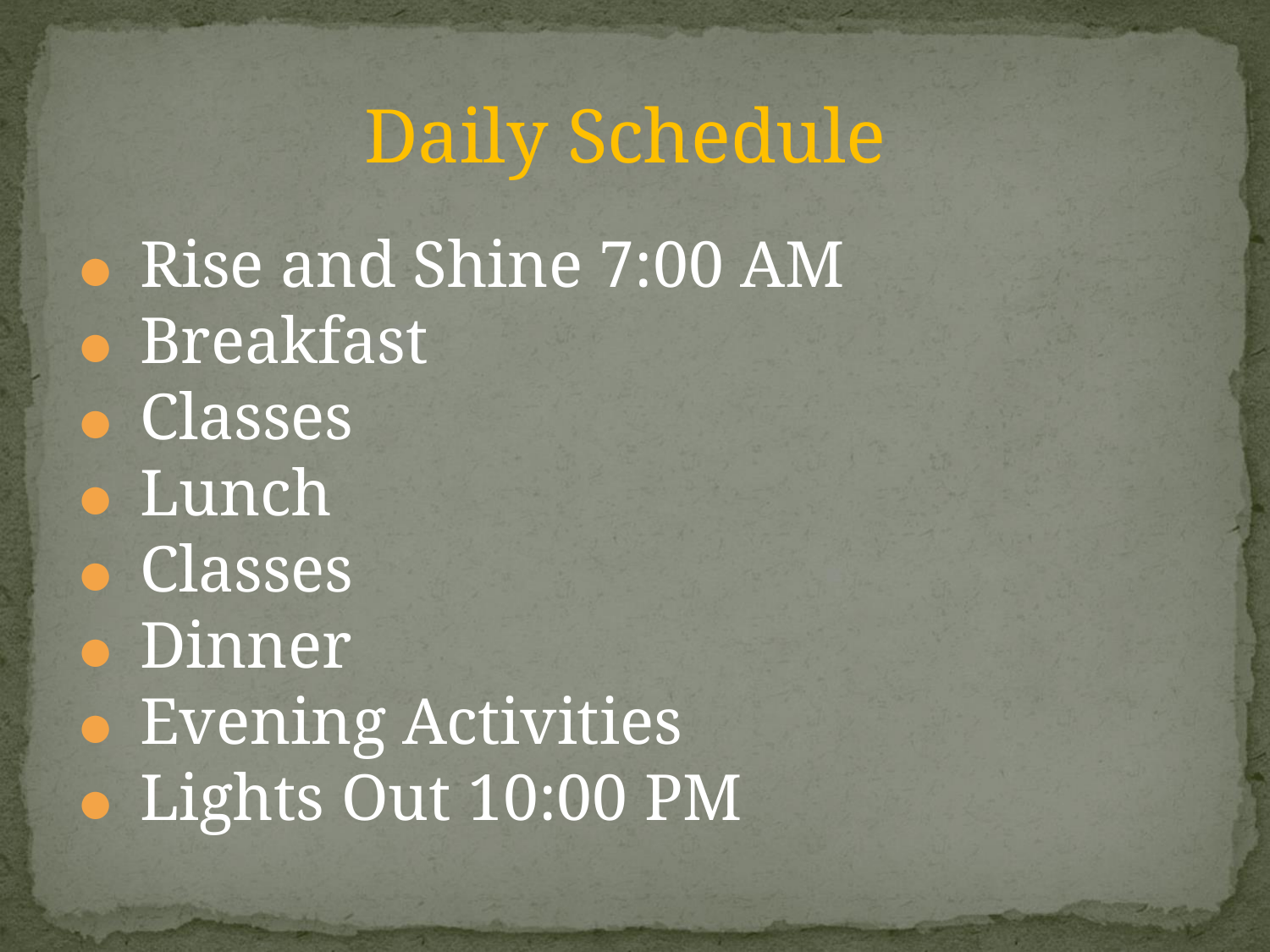

# Daily Schedule
Rise and Shine 7:00 AM
Breakfast
Classes
Lunch
Classes
Dinner
Evening Activities
Lights Out 10:00 PM